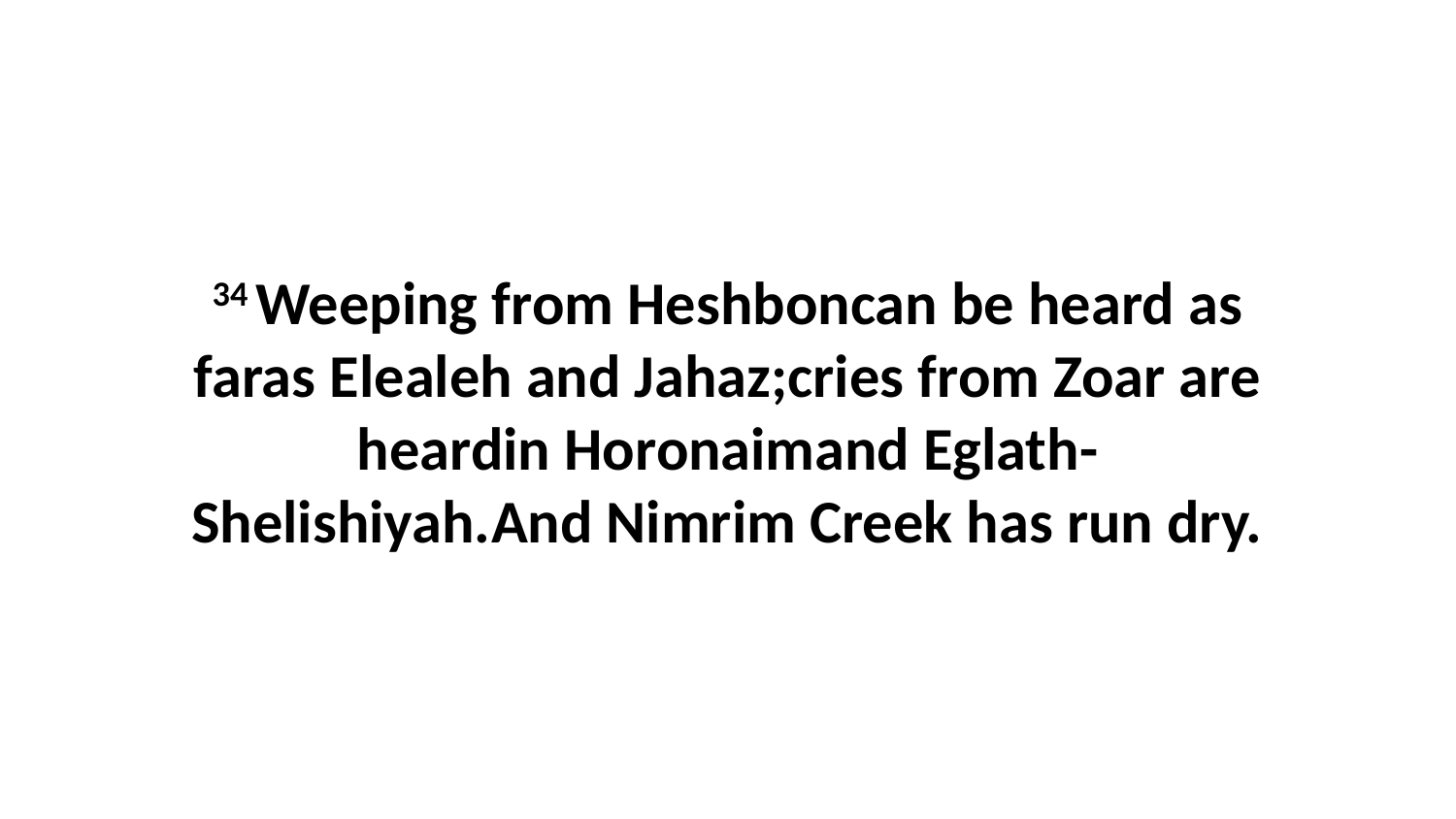

34 Weeping from Heshboncan be heard as faras Elealeh and Jahaz;cries from Zoar are heardin Horonaimand Eglath-Shelishiyah.And Nimrim Creek has run dry.